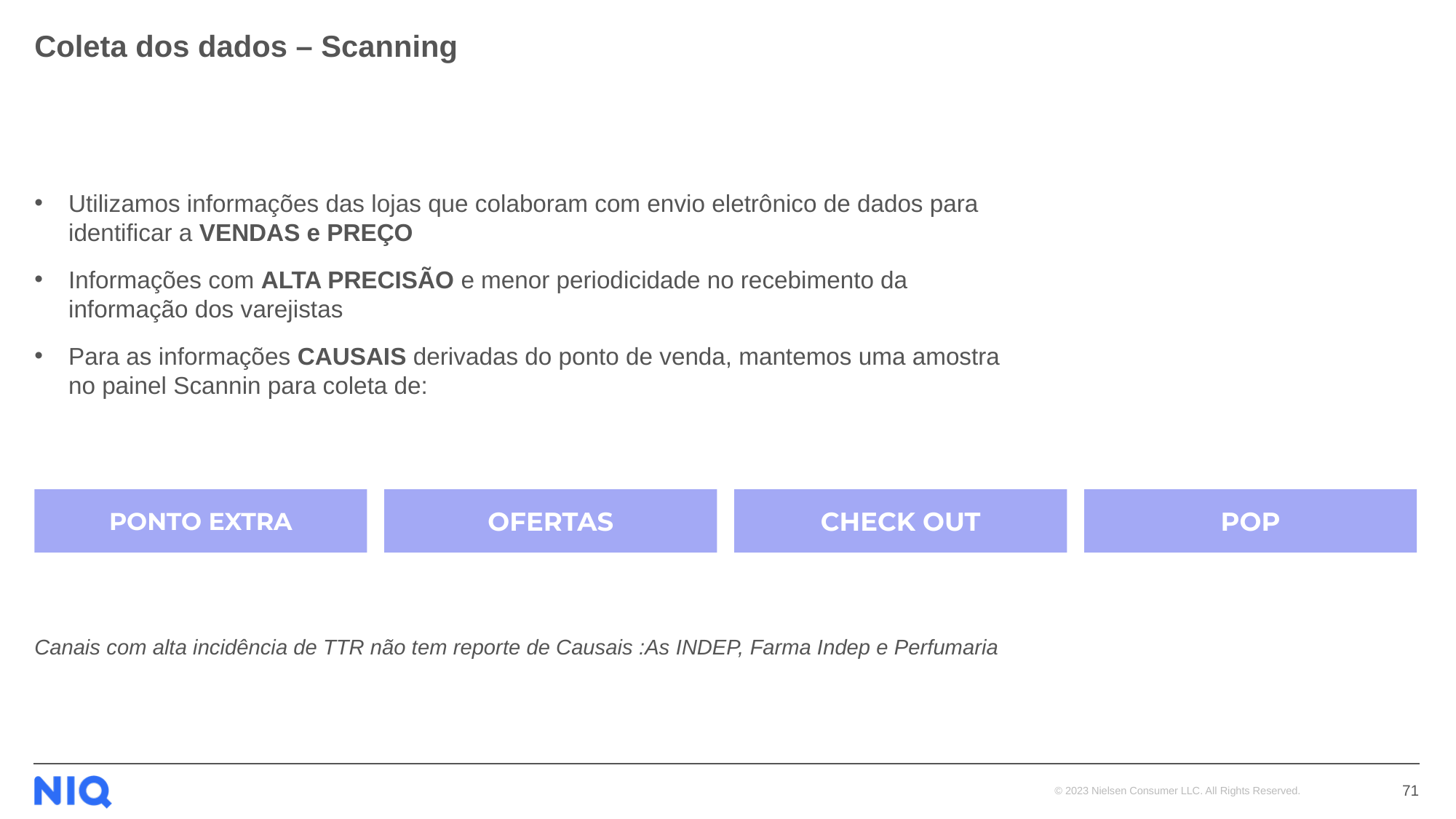

# Coleta dos dados – Scanning
Utilizamos informações das lojas que colaboram com envio eletrônico de dados para identificar a VENDAS e PREÇO
Informações com ALTA PRECISÃO e menor periodicidade no recebimento da informação dos varejistas
Para as informações CAUSAIS derivadas do ponto de venda, mantemos uma amostra no painel Scannin para coleta de:
PONTO EXTRA
OFERTAS
CHECK OUT
POP
Canais com alta incidência de TTR não tem reporte de Causais :As INDEP, Farma Indep e Perfumaria
71